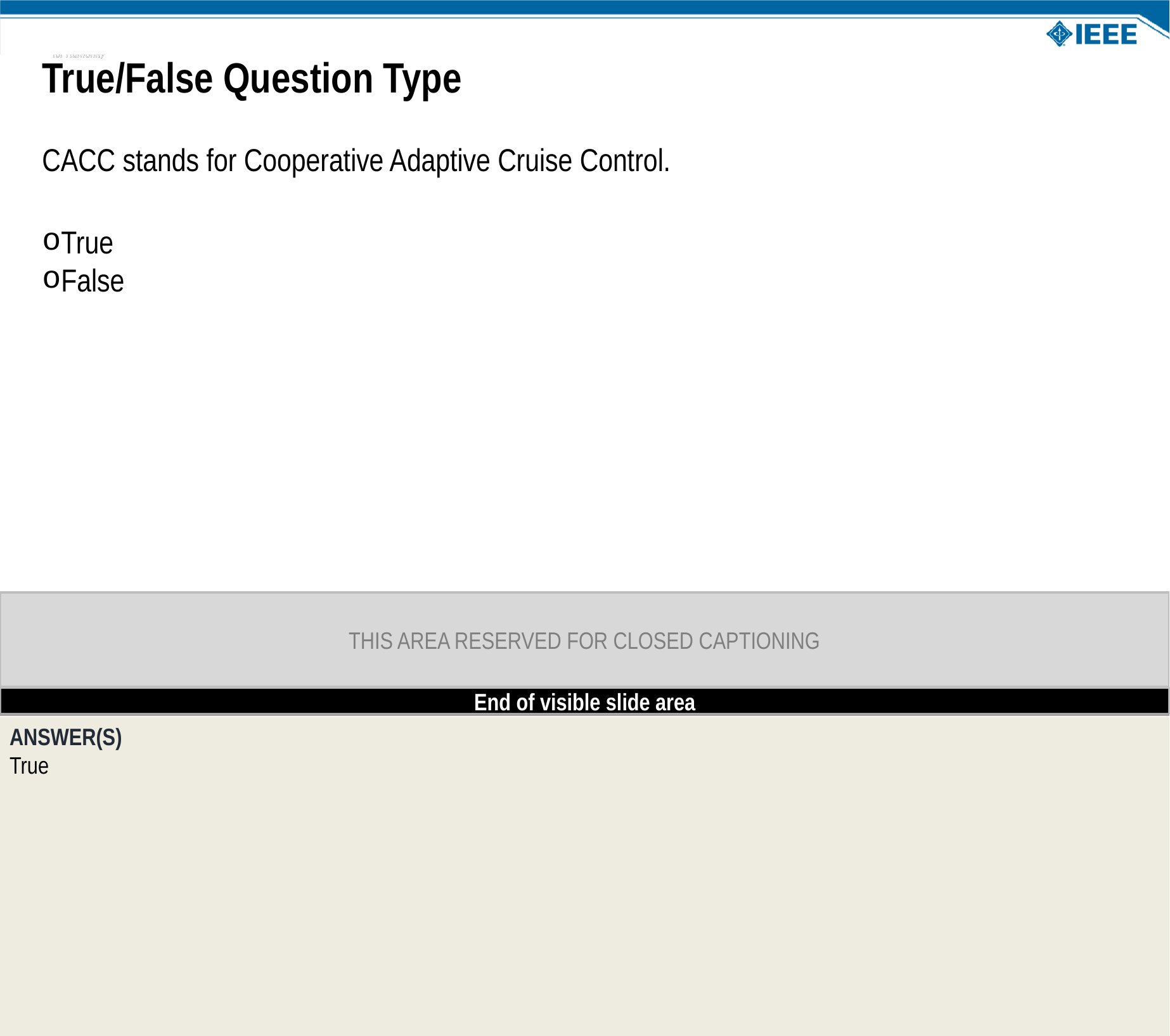

NOTE: Use this slide as a template to create a true/false question.

True/False Question Type
CACC stands for Cooperative Adaptive Cruise Control.

True
False

True/False questions are written as a statement and the learner must judge the statement as true or false.
SME DIRECTIONS: Type over the question and indicate the correct response in the area provided.
ANSWER(S)
True